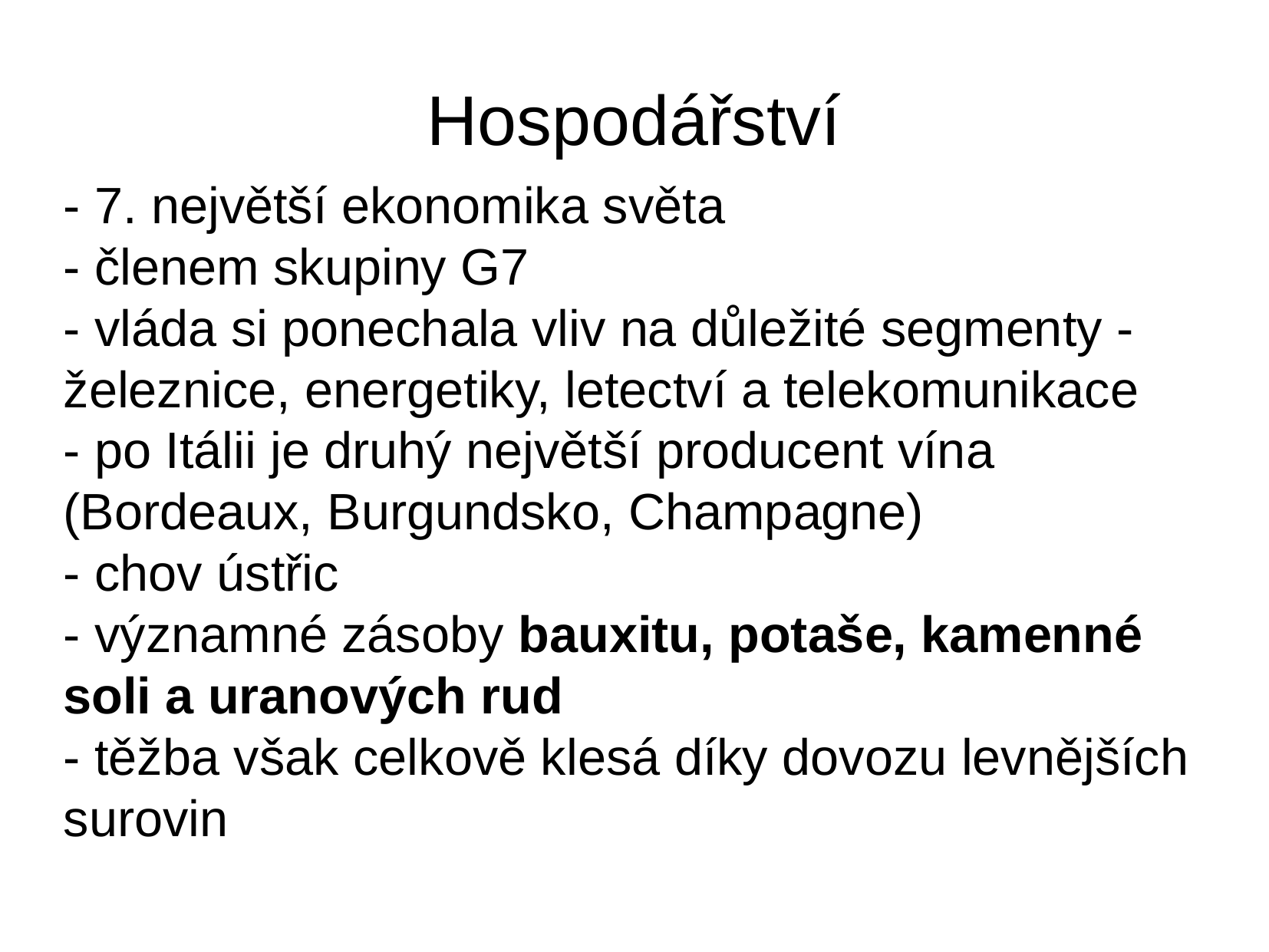

Hospodářství
- 7. největší ekonomika světa
- členem skupiny G7
- vláda si ponechala vliv na důležité segmenty -  železnice, energetiky, letectví a telekomunikace
- po Itálii je druhý největší producent vína (Bordeaux, Burgundsko, Champagne)
- chov ústřic
- významné zásoby bauxitu, potaše, kamenné soli a uranových rud
- těžba však celkově klesá díky dovozu levnějších surovin